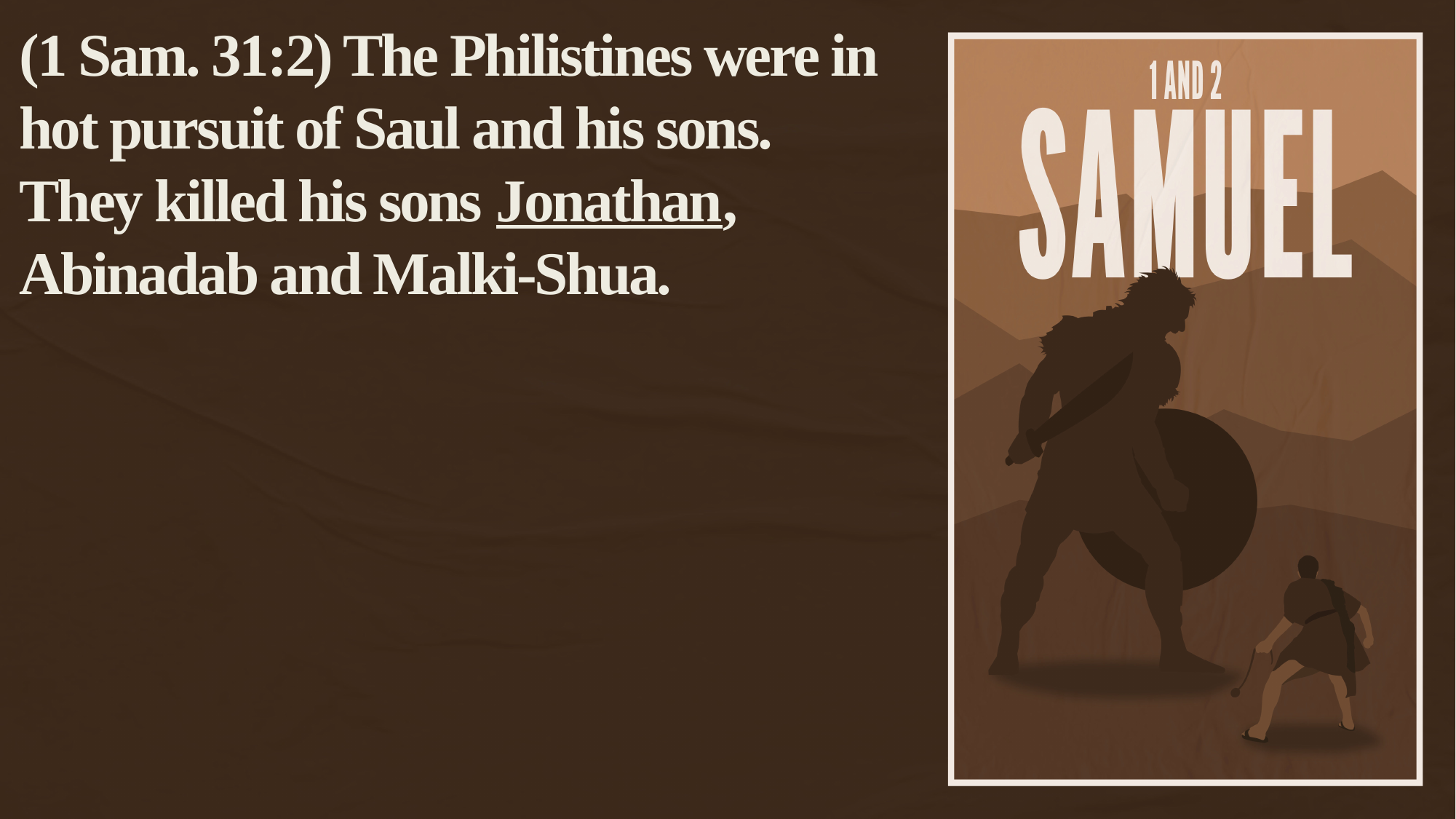

(1 Sam. 31:2) The Philistines were in hot pursuit of Saul and his sons.
They killed his sons Jonathan, Abinadab and Malki-Shua.